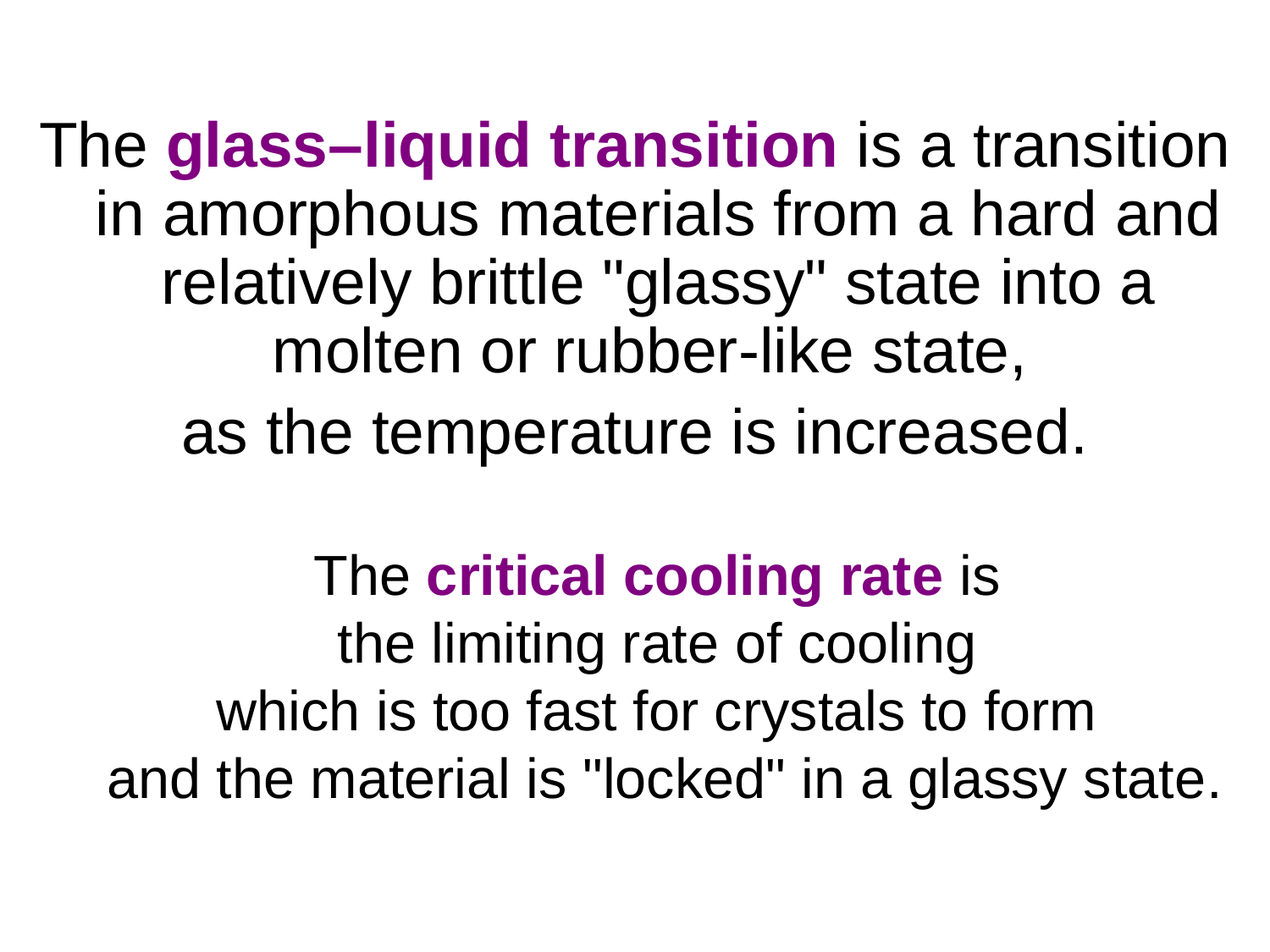

The glass–liquid transition is a transition in amorphous materials from a hard and relatively brittle "glassy" state into a molten or rubber-like state,
as the temperature is increased.

The critical cooling rate is
the limiting rate of cooling
which is too fast for crystals to form
and the material is "locked" in a glassy state.